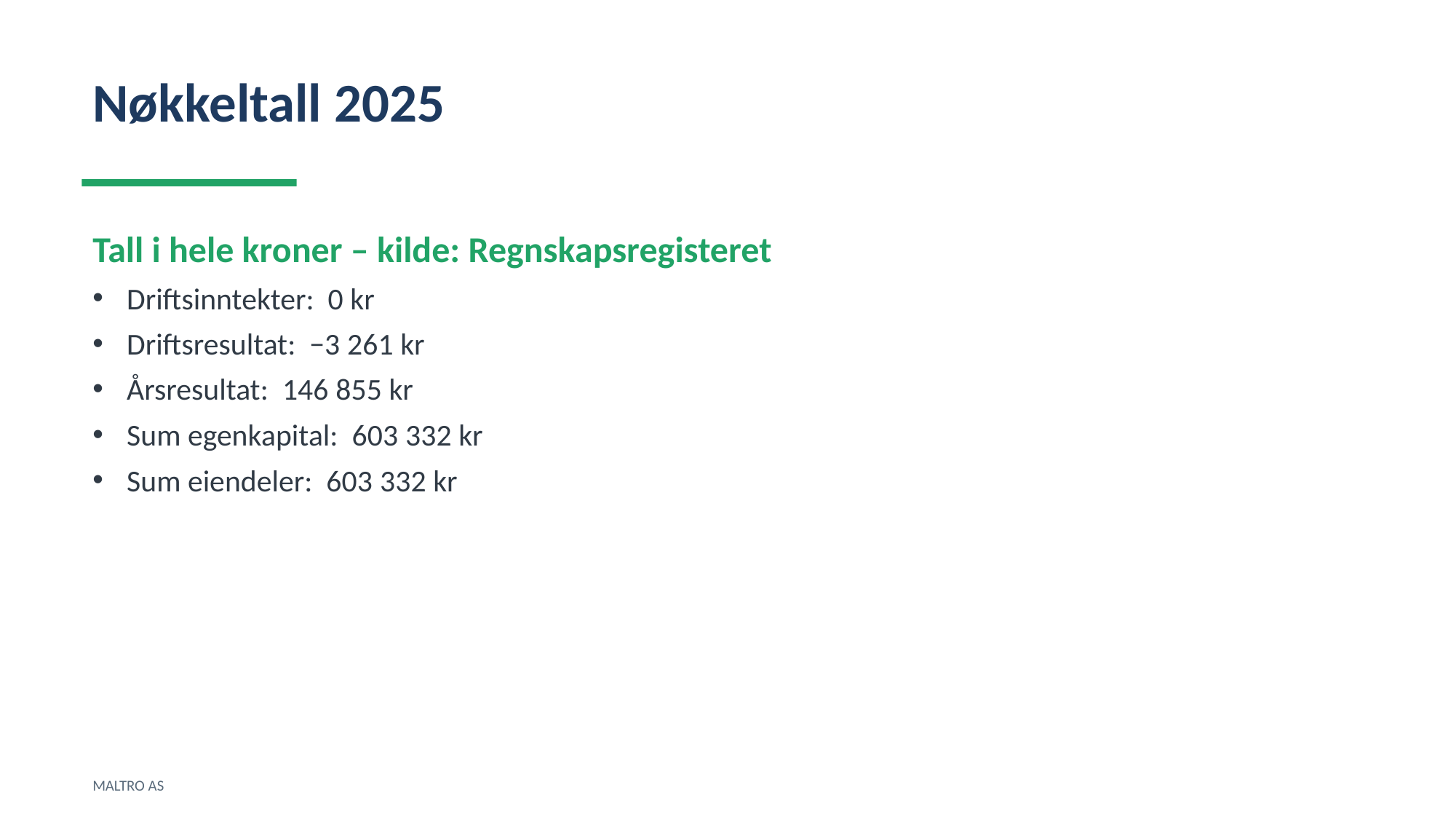

Nøkkeltall 2025

Tall i hele kroner – kilde: Regnskapsregisteret
Driftsinntekter:  0 kr
Driftsresultat:  −3 261 kr
Årsresultat:  146 855 kr
Sum egenkapital:  603 332 kr
Sum eiendeler:  603 332 kr
MALTRO AS